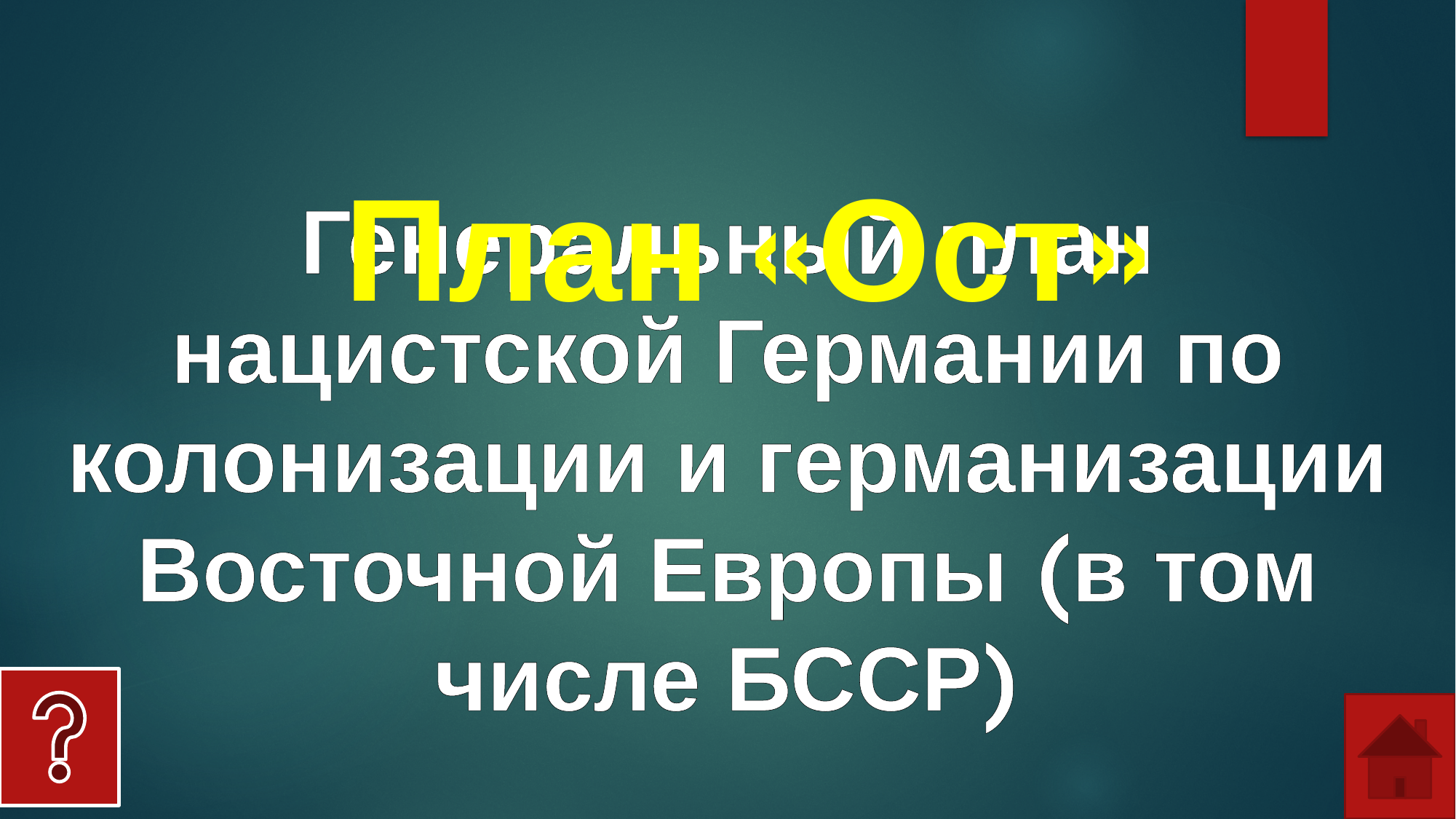

План «Ост»
Генеральный план нацистской Германии по колонизации и германизации Восточной Европы (в том числе БССР)